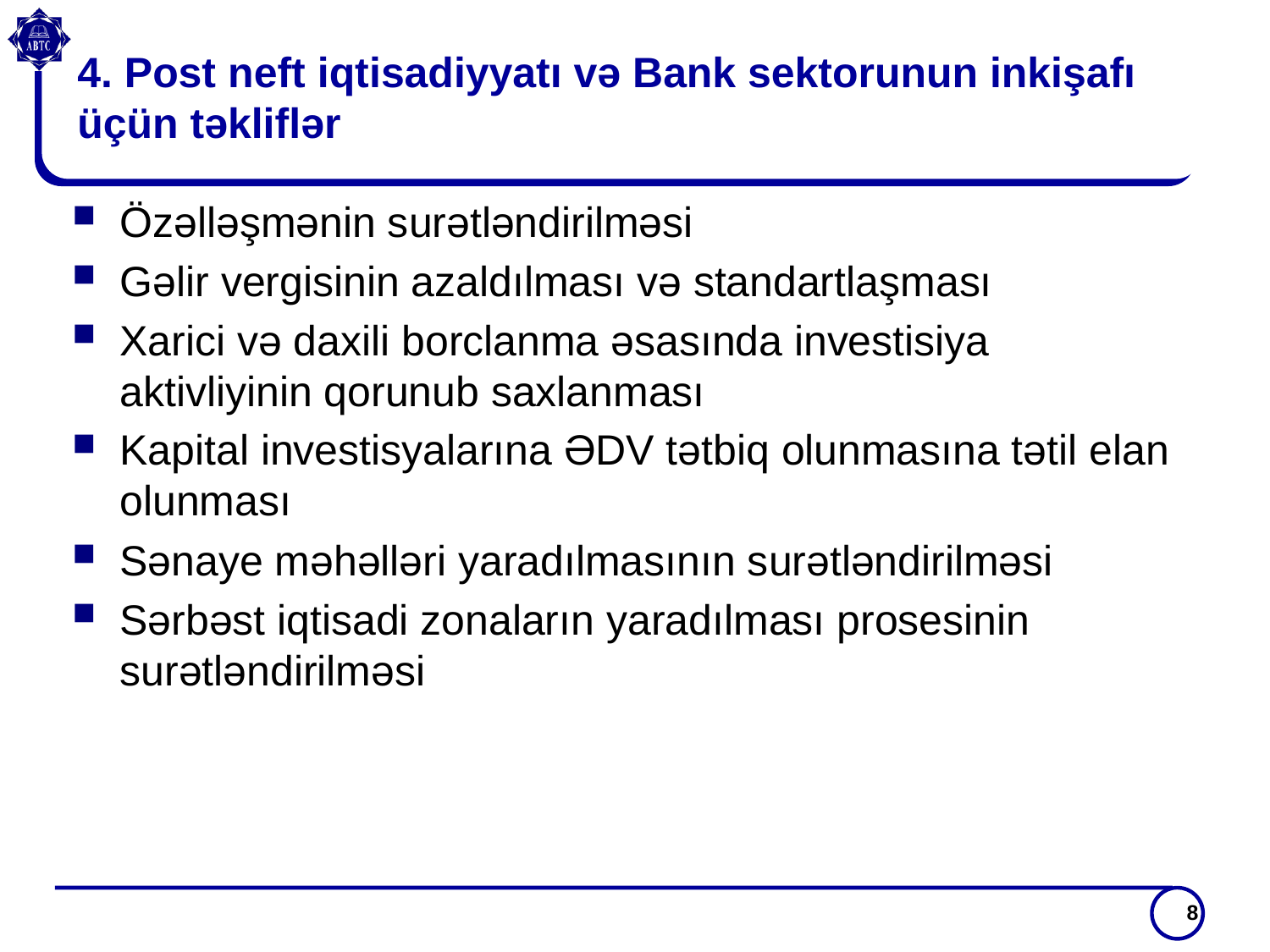

# 4. Post neft iqtisadiyyatı və Bank sektorunun inkişafı üçün təkliflər
Özəlləşmənin surətləndirilməsi
Gəlir vergisinin azaldılması və standartlaşması
Xarici və daxili borclanma əsasında investisiya aktivliyinin qorunub saxlanması
Kapital investisyalarına ƏDV tətbiq olunmasına tətil elan olunması
Sənaye məhəlləri yaradılmasının surətləndirilməsi
Sərbəst iqtisadi zonaların yaradılması prosesinin surətləndirilməsi

8